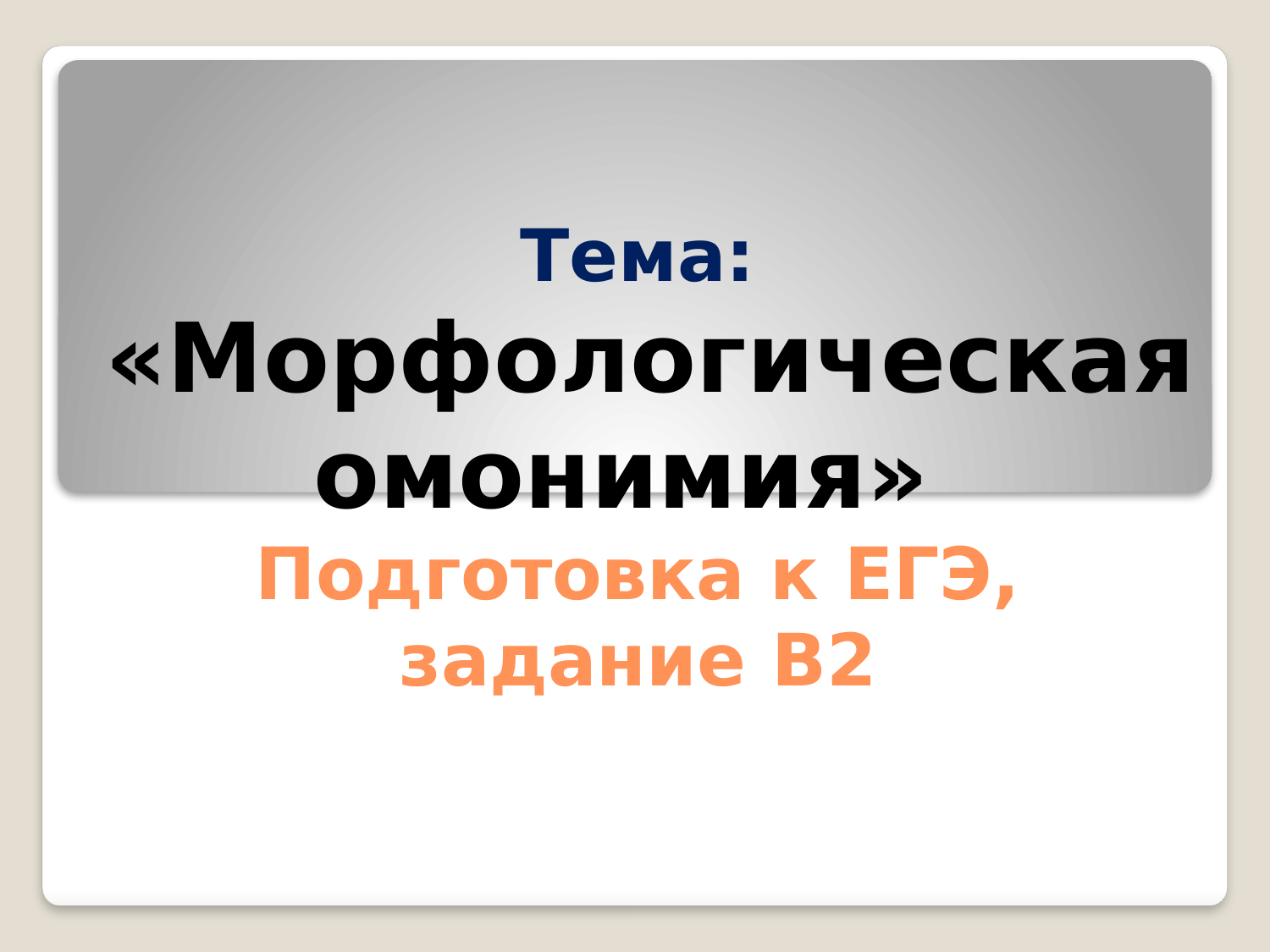

# Тема: «Морфологическая омонимия» Подготовка к ЕГЭ, задание В2